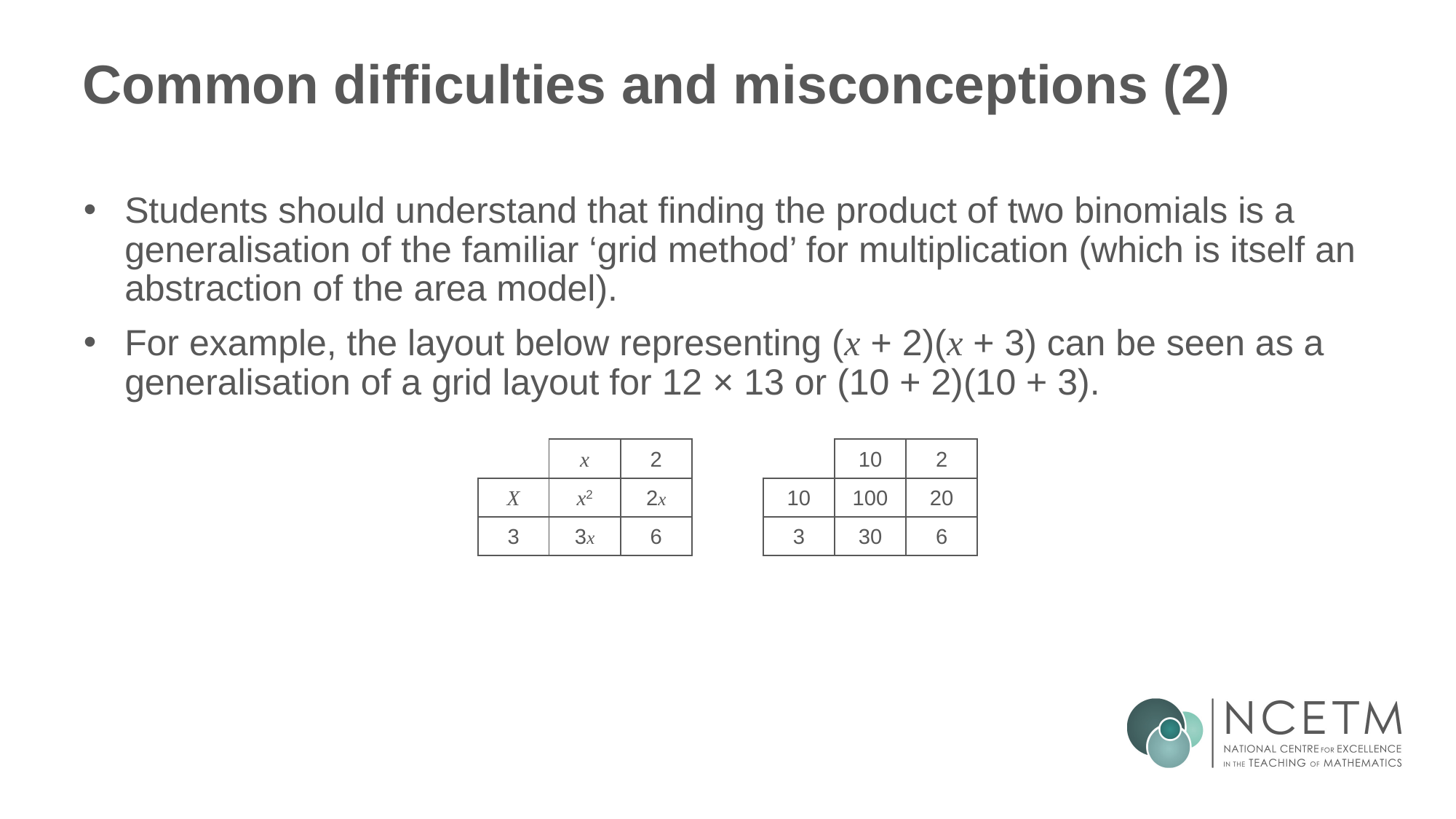

# Common difficulties and misconceptions (2)
Students should understand that finding the product of two binomials is a generalisation of the familiar ‘grid method’ for multiplication (which is itself an abstraction of the area model).
For example, the layout below representing (x + 2)(x + 3) can be seen as a generalisation of a grid layout for 12 × 13 or (10 + 2)(10 + 3).

|  | x | 2 |  |  | 10 | 2 |
| --- | --- | --- | --- | --- | --- | --- |
| X | x2 | 2x |  | 10 | 100 | 20 |
| 3 | 3x | 6 |  | 3 | 30 | 6 |